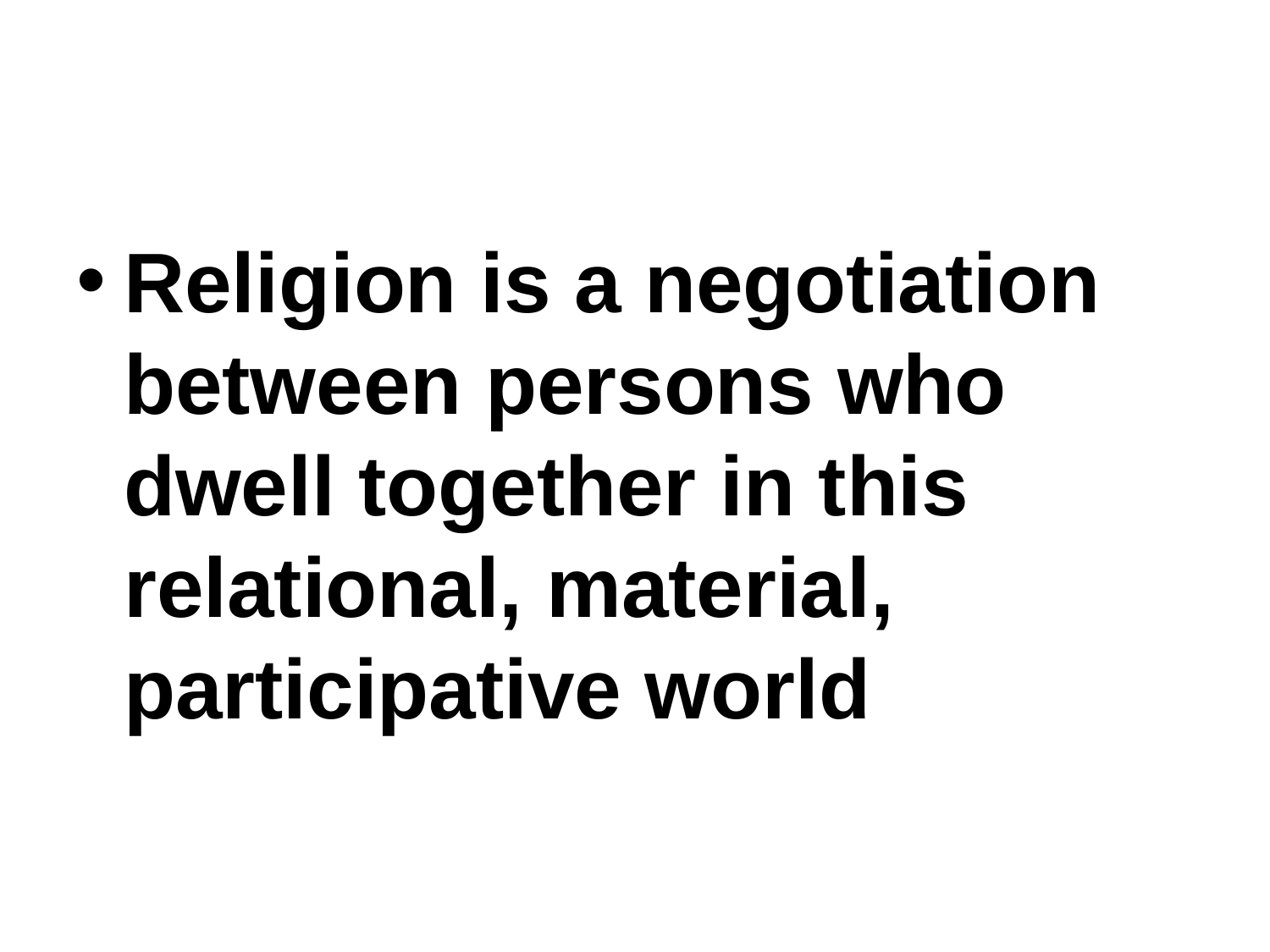

Religion is a negotiation between persons who dwell together in this relational, material, participative world